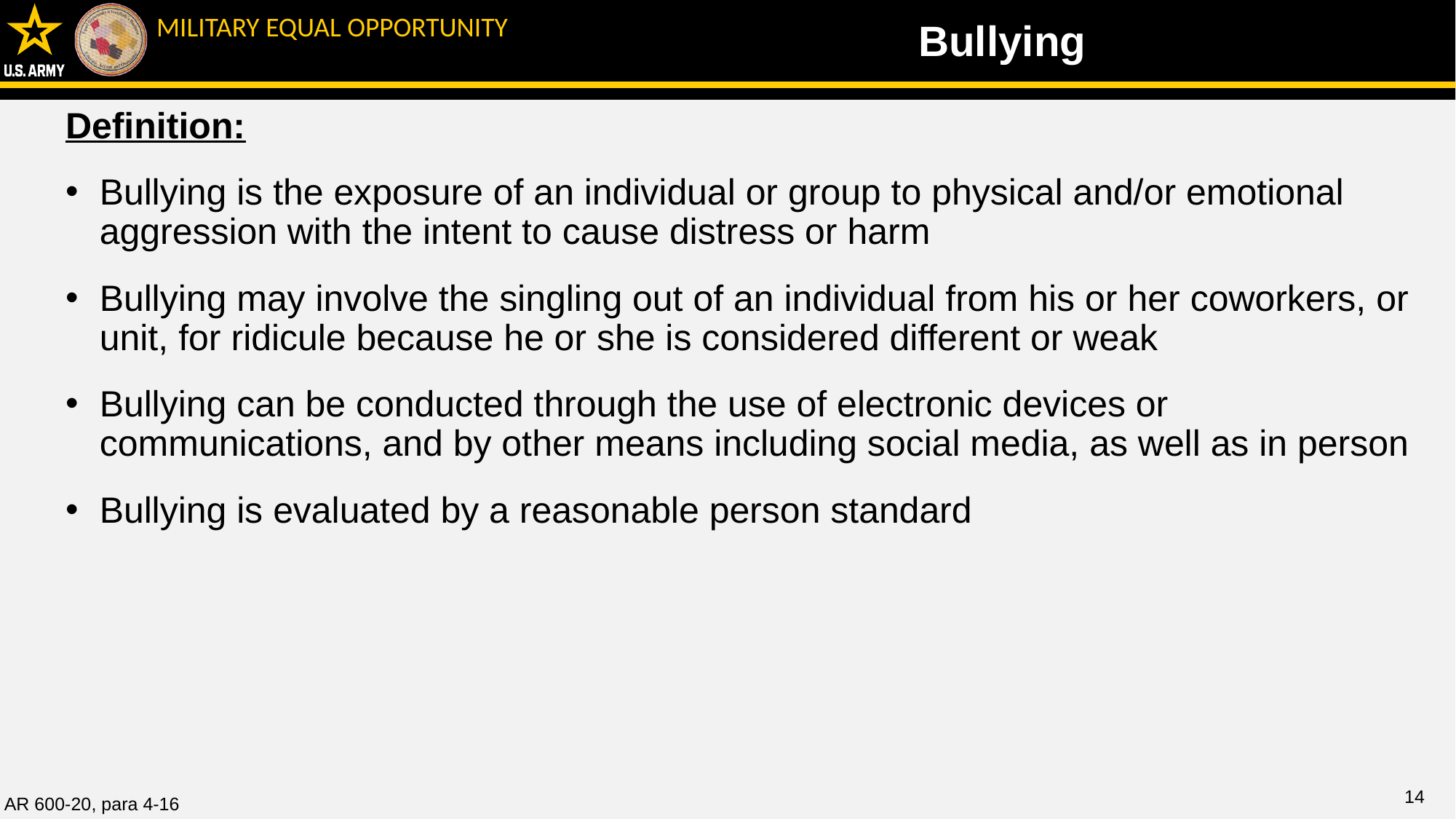

Bullying
Definition:
Bullying is the exposure of an individual or group to physical and/or emotional aggression with the intent to cause distress or harm
Bullying may involve the singling out of an individual from his or her coworkers, or unit, for ridicule because he or she is considered different or weak
Bullying can be conducted through the use of electronic devices or communications, and by other means including social media, as well as in person
Bullying is evaluated by a reasonable person standard

14
AR 600-20, para 4-16